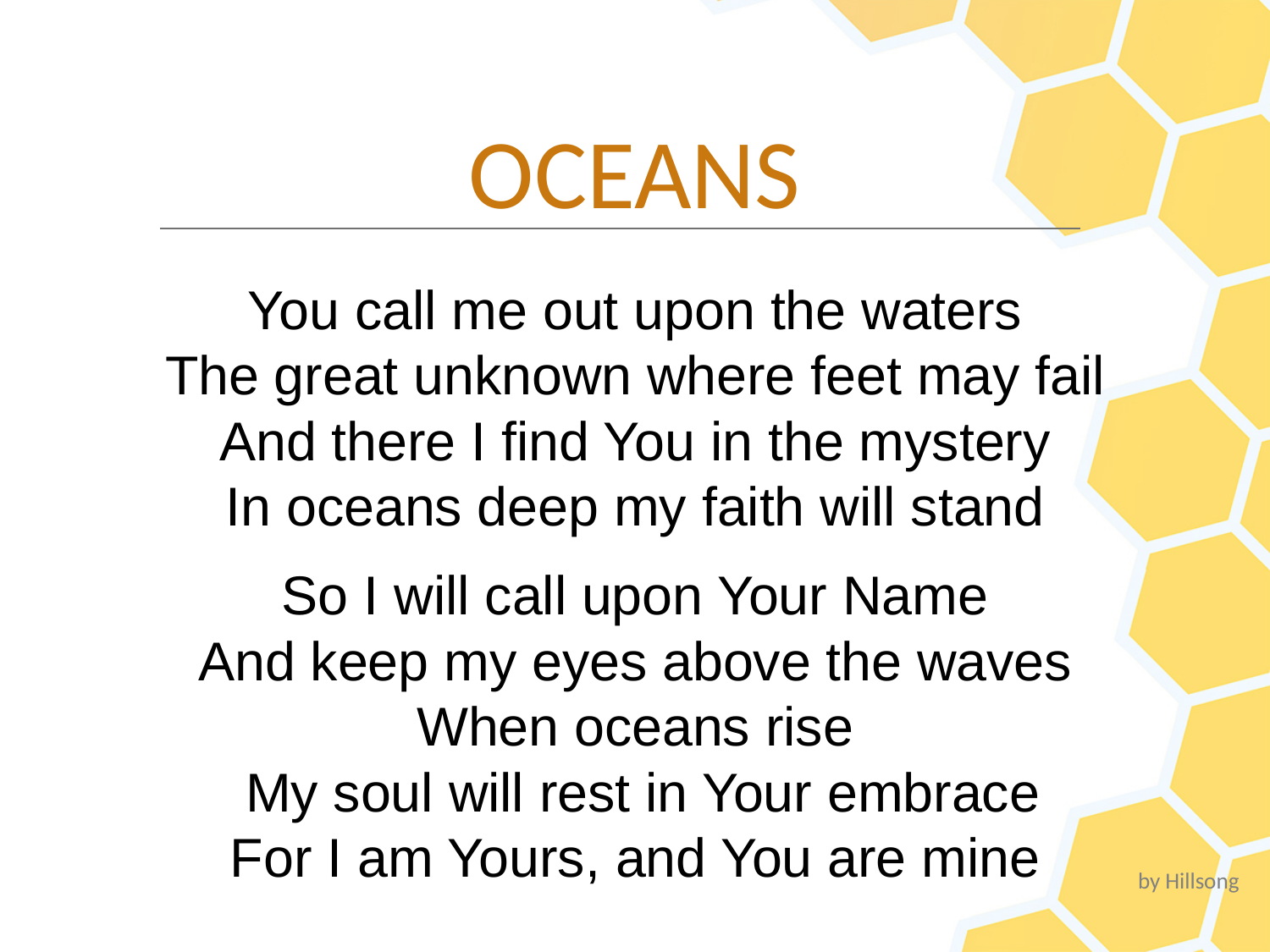

#
OCEANS

You call me out upon the waters
The great unknown where feet may fail
And there I find You in the mystery
In oceans deep my faith will stand

So I will call upon Your Name
And keep my eyes above the waves
When oceans rise
 My soul will rest in Your embrace
For I am Yours, and You are mine

by Hillsong